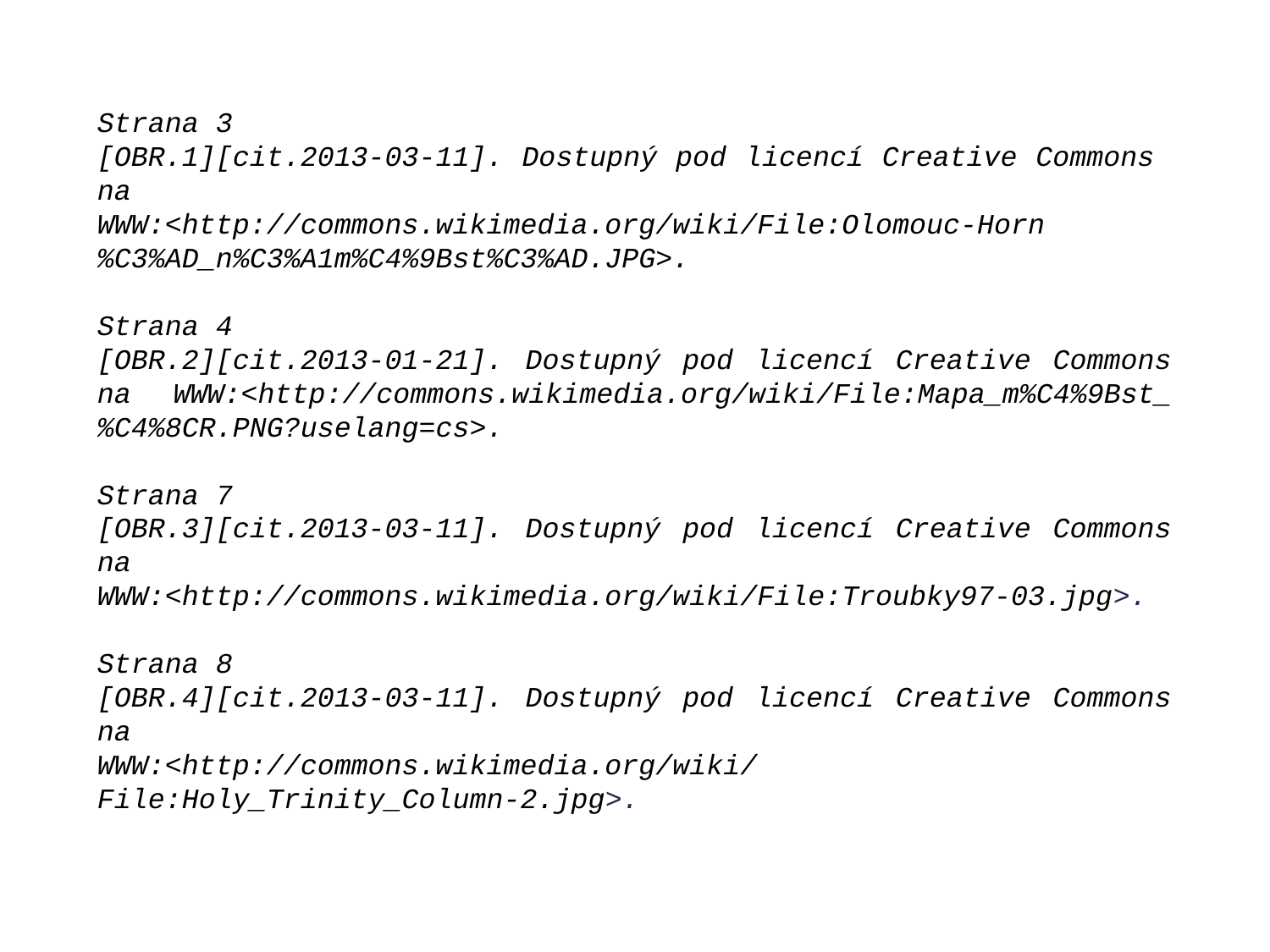

Strana 3
[OBR.1][cit.2013-03-11]. Dostupný pod licencí Creative Commons-na
WWW:<http://commons.wikimedia.org/wiki/File:Olomouc-Horn%C3%AD_n%C3%A1m%C4%9Bst%C3%AD.JPG>.

Strana 4
[OBR.2][cit.2013-01-21]. Dostupný pod licencí Creative Commons na WWW:<http://commons.wikimedia.org/wiki/File:Mapa_m%C4%9Bst_%C4%8CR.PNG?uselang=cs>.

Strana 7
[OBR.3][cit.2013-03-11]. Dostupný pod licencí Creative Commons na
WWW:<http://commons.wikimedia.org/wiki/File:Troubky97-03.jpg>.

Strana 8
[OBR.4][cit.2013-03-11]. Dostupný pod licencí Creative Commons na
WWW:<http://commons.wikimedia.org/wiki/File:Holy_Trinity_Column-2.jpg>.